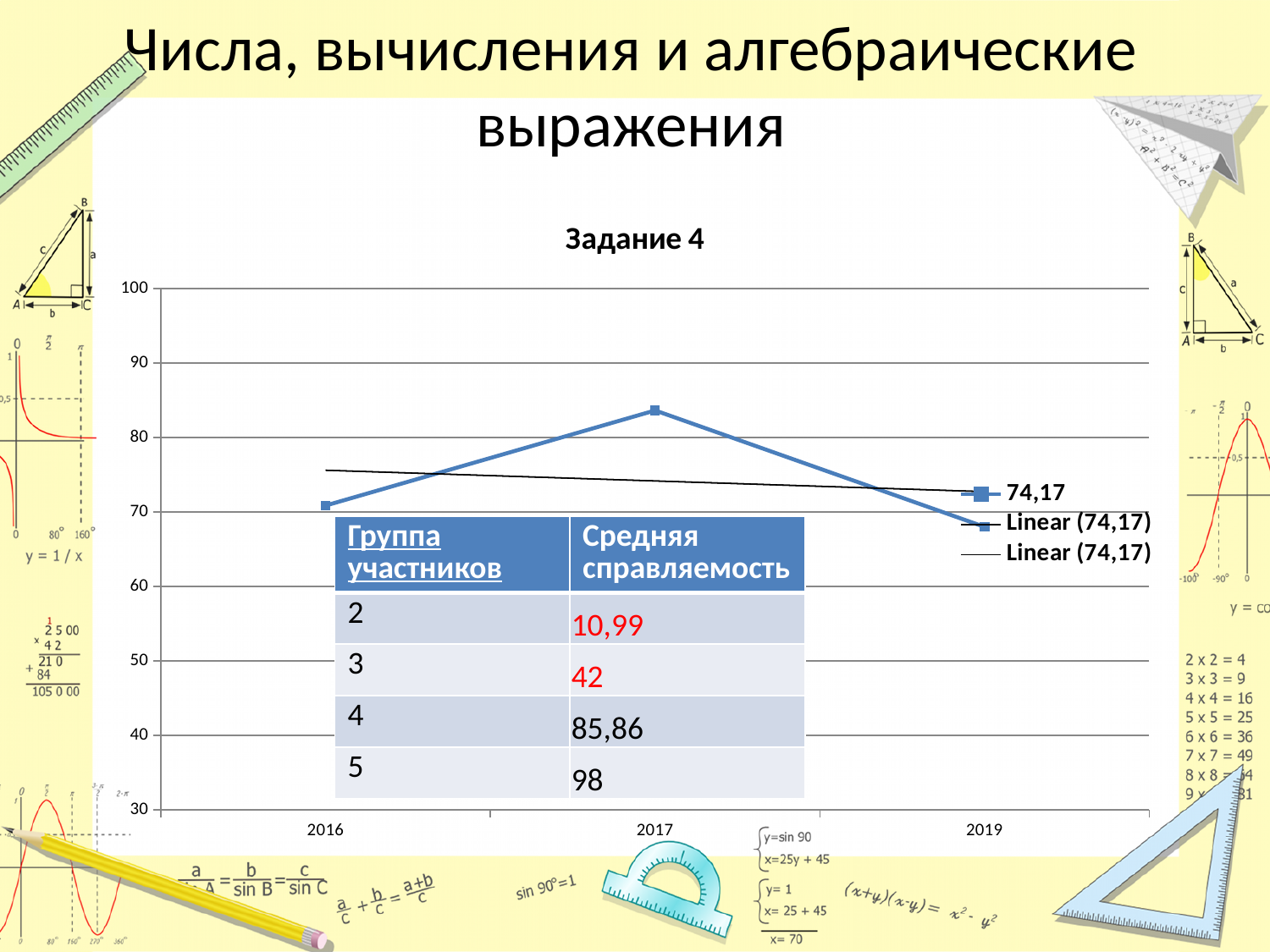

# Числа, вычисления и алгебраические выражения

### Chart: Задание 4

| Category | 74,17 |
|---|---|
| 2016 | 70.87 |
| 2017 | 83.63524715996316 |
| 2019 | 68.0 |
| Группа участников | Средняя справляемость |
| --- | --- |
| 2 | 10,99 |
| 3 | 42 |
| 4 | 85,86 |
| 5 | 98 |